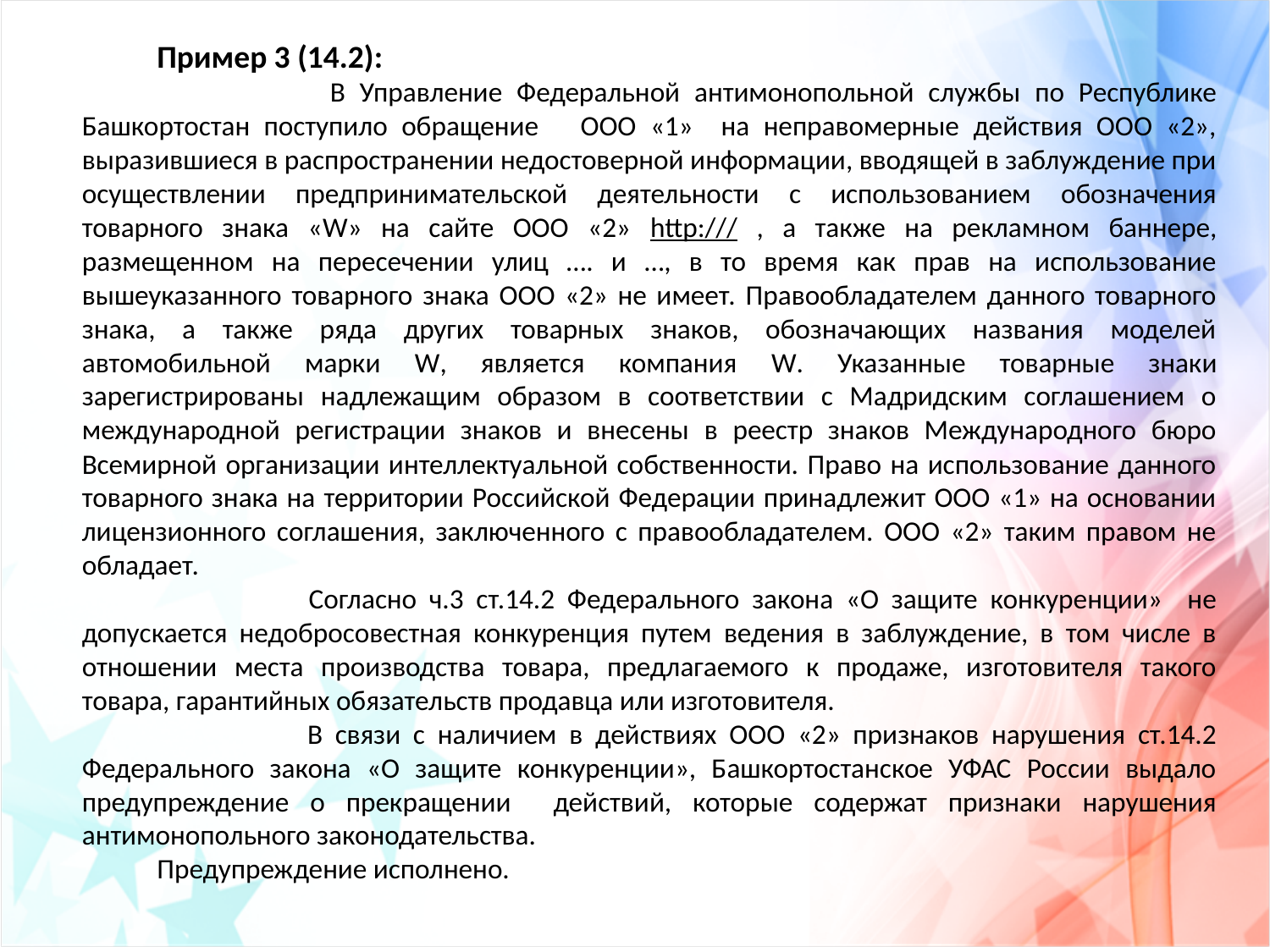

Пример 3 (14.2):
            В Управление Федеральной антимонопольной службы по Республике Башкортостан поступило обращение   ООО «1»  на неправомерные действия ООО «2», выразившиеся в распространении недостоверной информации, вводящей в заблуждение при осуществлении предпринимательской деятельности с использованием обозначения товарного знака «W» на сайте ООО «2» http:/// , а также на рекламном баннере, размещенном на пересечении улиц …. и …, в то время как прав на использование вышеуказанного товарного знака ООО «2» не имеет. Правообладателем данного товарного знака, а также ряда других товарных знаков, обозначающих названия моделей автомобильной марки W, является компания W. Указанные товарные знаки зарегистрированы надлежащим образом в соответствии с Мадридским соглашением о международной регистрации знаков и внесены в реестр знаков Международного бюро Всемирной организации интеллектуальной собственности. Право на использование данного товарного знака на территории Российской Федерации принадлежит ООО «1» на основании лицензионного соглашения, заключенного с правообладателем. ООО «2» таким правом не обладает.
            Согласно ч.3 ст.14.2 Федерального закона «О защите конкуренции»  не допускается недобросовестная конкуренция путем ведения в заблуждение, в том числе в отношении места производства товара, предлагаемого к продаже, изготовителя такого товара, гарантийных обязательств продавца или изготовителя.
            В связи с наличием в действиях ООО «2» признаков нарушения ст.14.2 Федерального закона «О защите конкуренции», Башкортостанское УФАС России выдало предупреждение о прекращении  действий, которые содержат признаки нарушения антимонопольного законодательства.
Предупреждение исполнено.